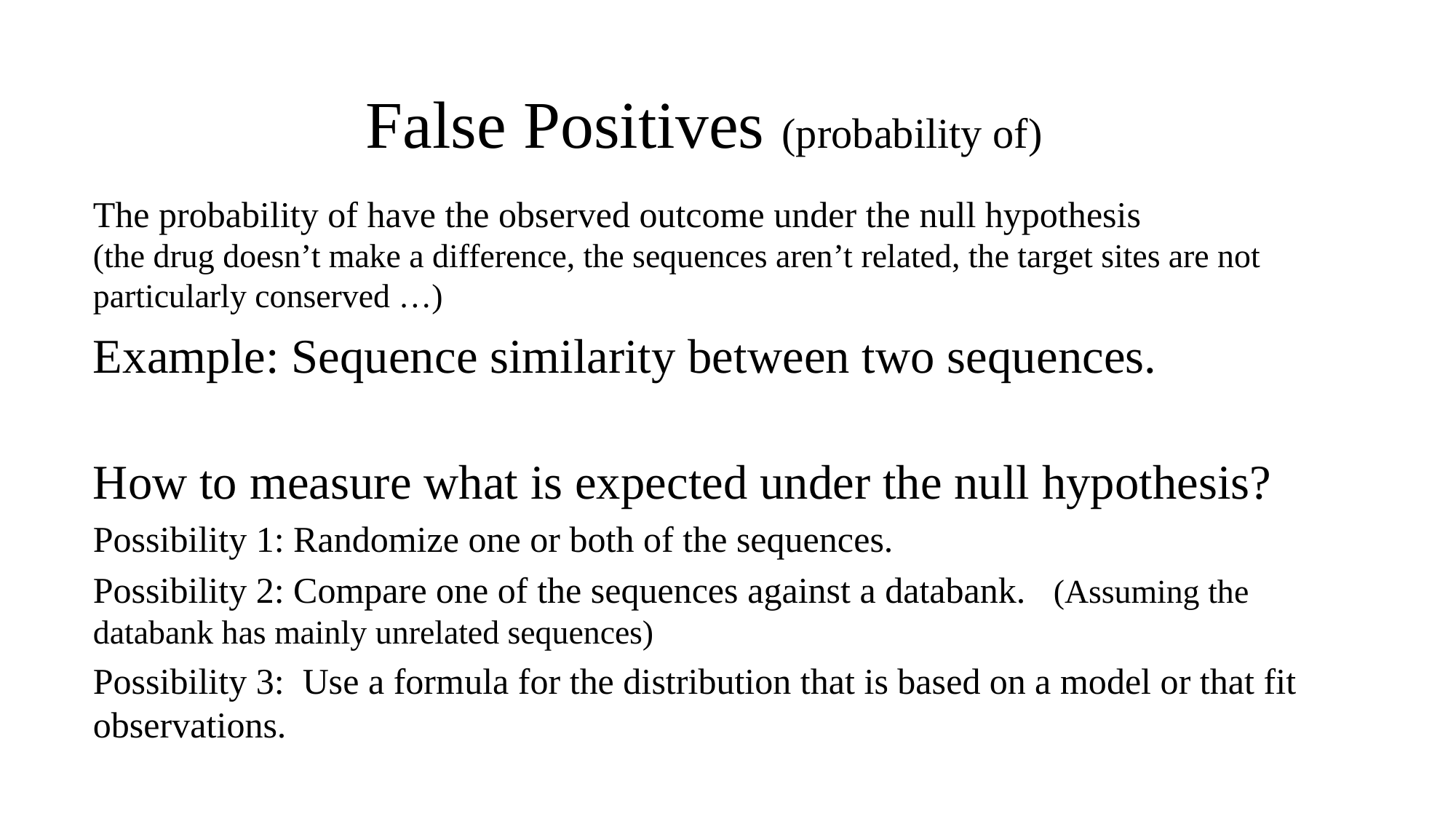

# False Positives (probability of)
The probability of have the observed outcome under the null hypothesis
(the drug doesn’t make a difference, the sequences aren’t related, the target sites are not particularly conserved …)
Example: Sequence similarity between two sequences.
How to measure what is expected under the null hypothesis?
Possibility 1: Randomize one or both of the sequences.
Possibility 2: Compare one of the sequences against a databank.   (Assuming the databank has mainly unrelated sequences)
Possibility 3:  Use a formula for the distribution that is based on a model or that fit  observations.